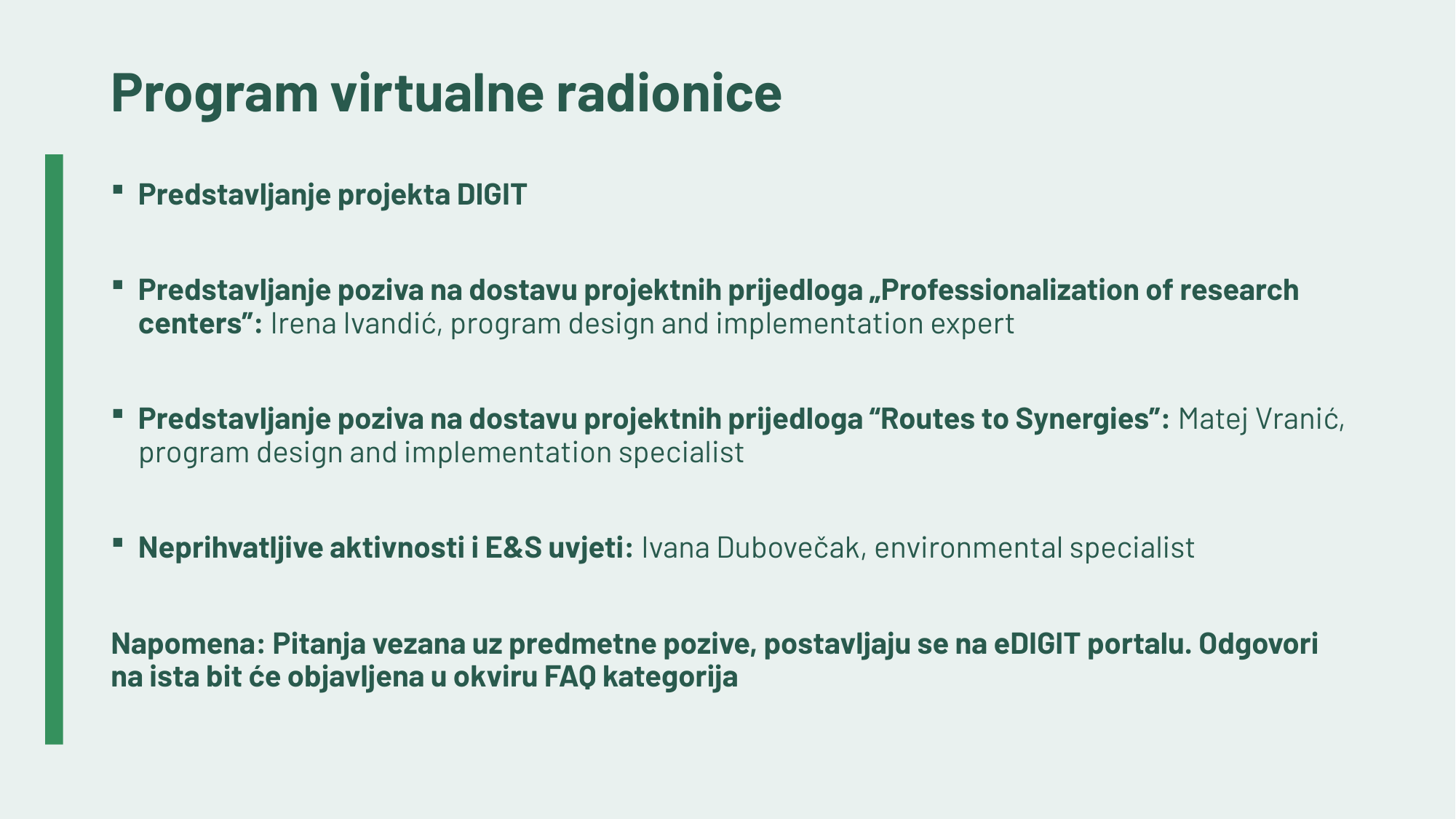

# Program virtualne radionice

Predstavljanje projekta DIGIT

Predstavljanje poziva na dostavu projektnih prijedloga „Professionalization of research centers”: Irena Ivandić, program design and implementation expert

Predstavljanje poziva na dostavu projektnih prijedloga “Routes to Synergies”: Matej Vranić, program design and implementation specialist

Neprihvatljive aktivnosti i E&S uvjeti: Ivana Dubovečak, environmental specialist

Napomena: Pitanja vezana uz predmetne pozive, postavljaju se na eDIGIT portalu. Odgovori na ista bit će objavljena u okviru FAQ kategorija